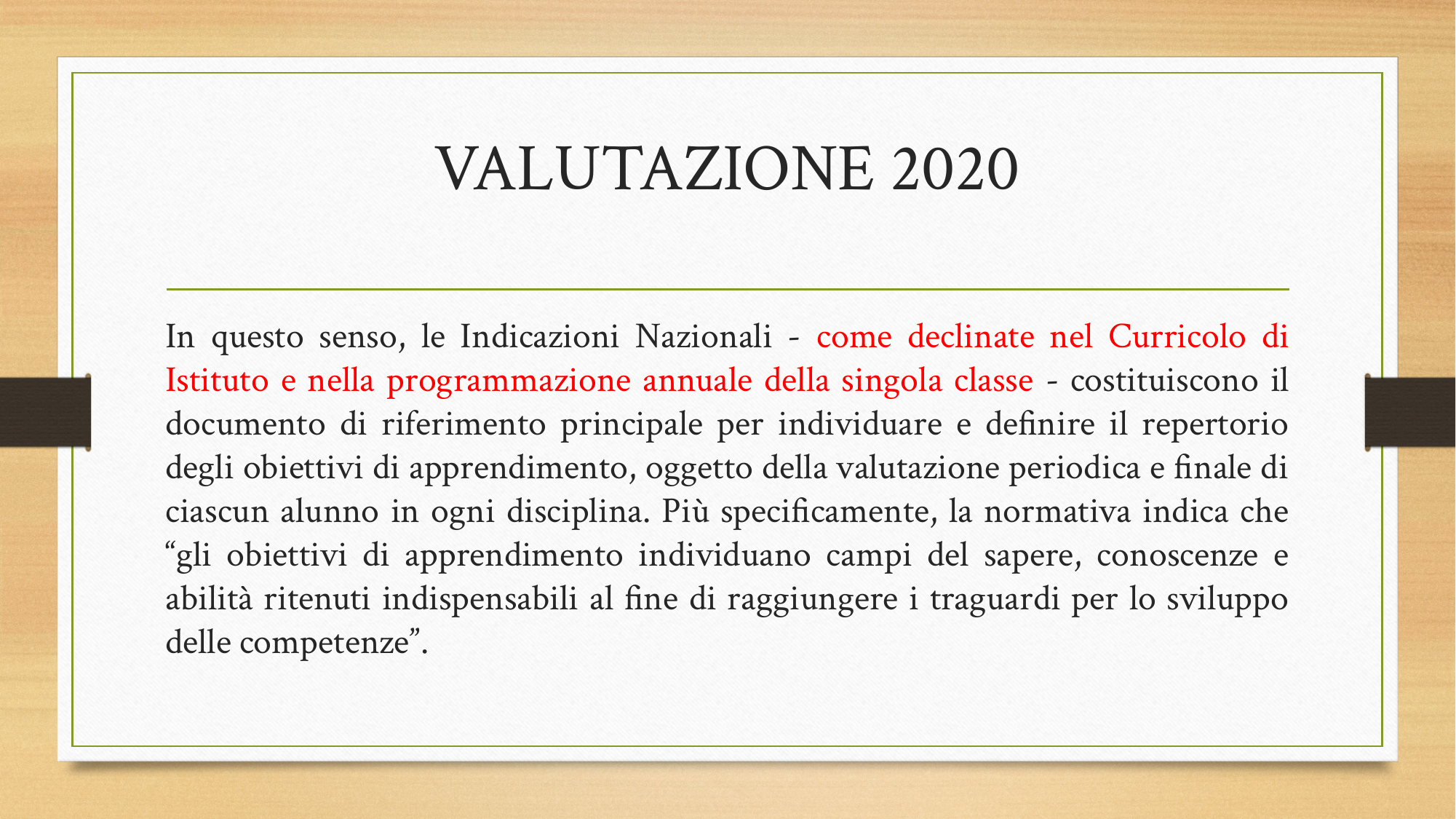

# VALUTAZIONE 2020
In questo senso, le Indicazioni Nazionali - come declinate nel Curricolo di Istituto e nella programmazione annuale della singola classe - costituiscono il documento di riferimento principale per individuare e definire il repertorio degli obiettivi di apprendimento, oggetto della valutazione periodica e finale di ciascun alunno in ogni disciplina. Più specificamente, la normativa indica che “gli obiettivi di apprendimento individuano campi del sapere, conoscenze e abilità ritenuti indispensabili al fine di raggiungere i traguardi per lo sviluppo delle competenze”.